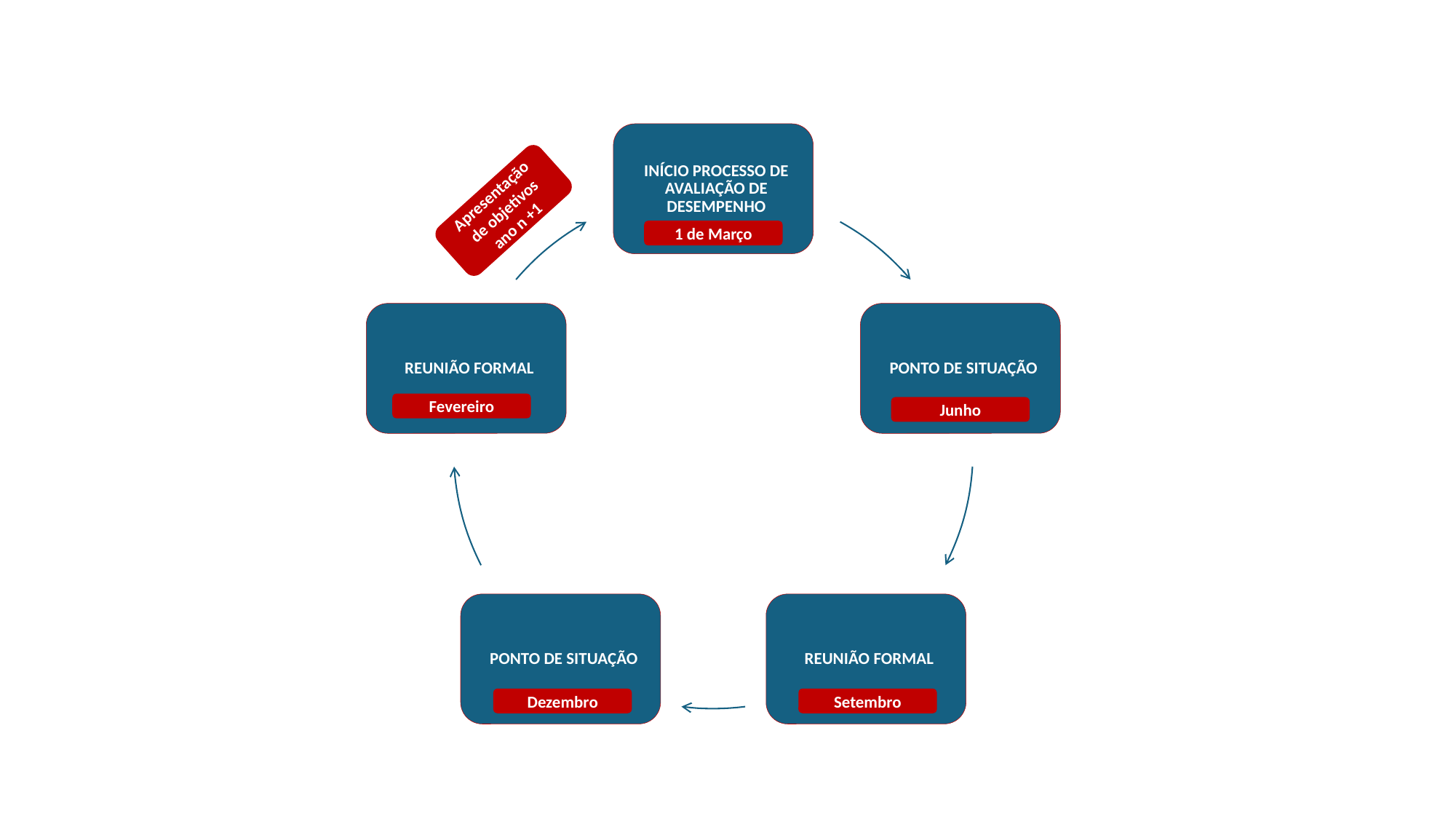

INÍCIO PROCESSO DE AVALIAÇÃO DE DESEMPENHO
PONTO DE SITUAÇÃO
REUNIÃO FORMAL
PONTO DE SITUAÇÃO
REUNIÃO FORMAL
Apresentação de objetivos ano n +1
1 de Março
Fevereiro
Junho
Setembro
Dezembro